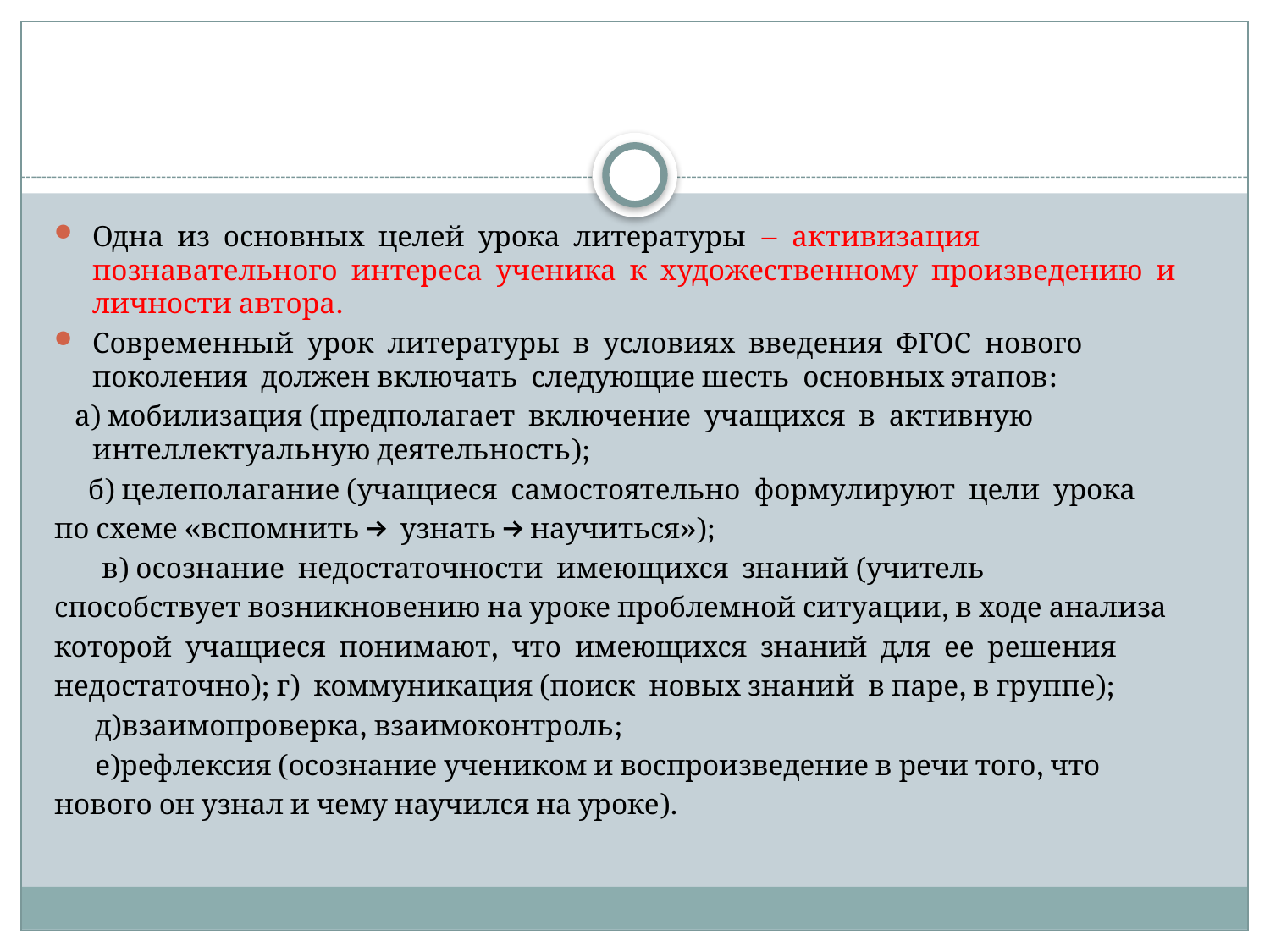

#
Одна  из  основных  целей  урока  литературы  –  активизация познавательного  интереса  ученика  к  художественному  произведению  и личности автора.
Современный  урок  литературы  в  условиях  введения  ФГОС  нового поколения  должен включать  следующие шесть  основных этапов:
   а) мобилизация (предполагает  включение  учащихся  в  активную интеллектуальную деятельность);
     б) целеполагание (учащиеся  самостоятельно  формулируют  цели  урока
по схеме «вспомнить →  узнать → научиться»);
       в) осознание  недостаточности  имеющихся  знаний (учитель
способствует возникновению на уроке проблемной ситуации, в ходе анализа
которой  учащиеся  понимают,  что  имеющихся  знаний  для  ее  решения
недостаточно); г)  коммуникация (поиск  новых знаний  в паре, в группе);
      д)взаимопроверка, взаимоконтроль;
      е)рефлексия (осознание учеником и воспроизведение в речи того, что
нового он узнал и чему научился на уроке).